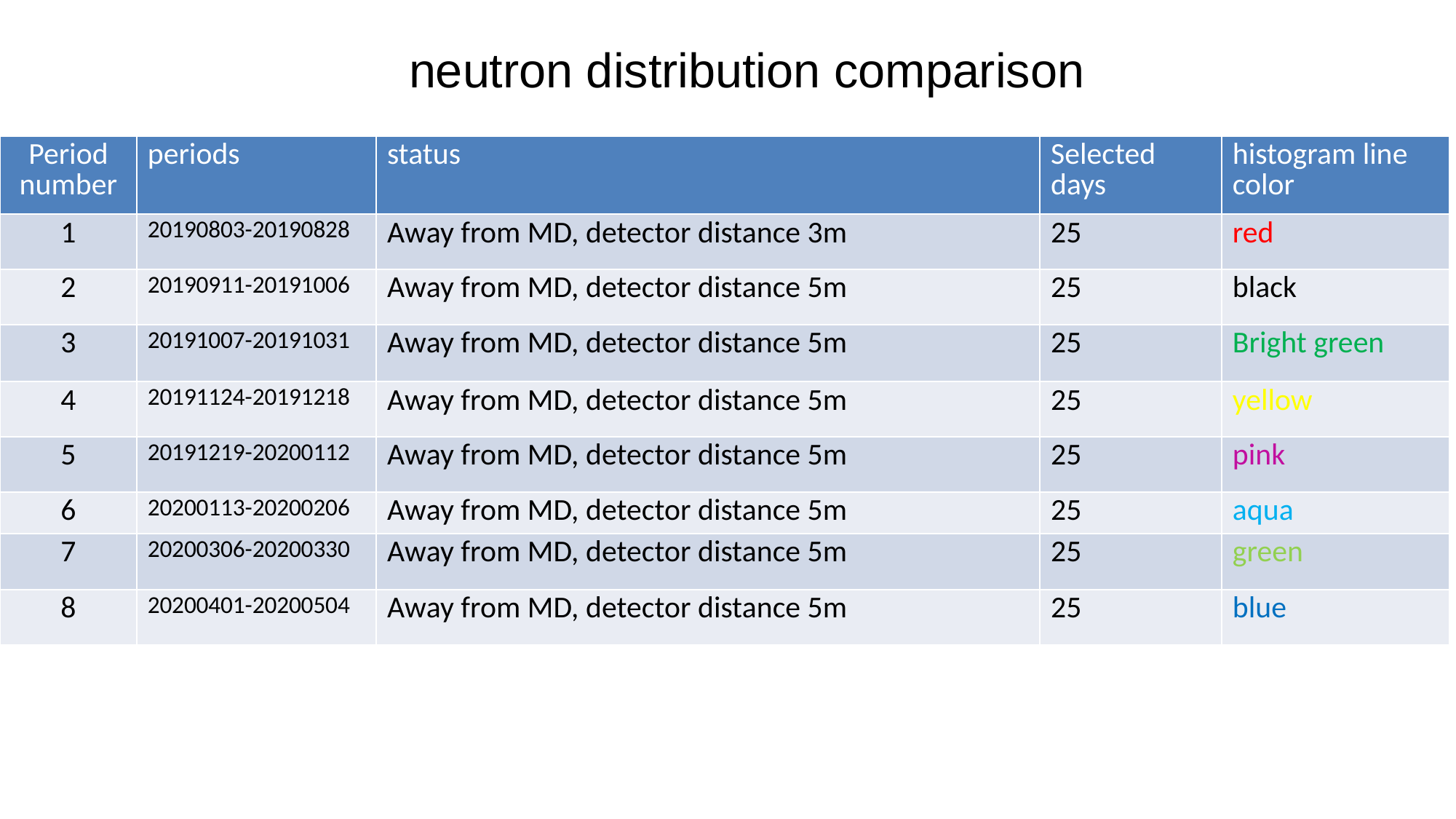

neutron distribution comparison
| Period number | periods | status | Selected days | histogram line color |
| --- | --- | --- | --- | --- |
| 1 | 20190803-20190828 | Away from MD, detector distance 3m | 25 | red |
| 2 | 20190911-20191006 | Away from MD, detector distance 5m | 25 | black |
| 3 | 20191007-20191031 | Away from MD, detector distance 5m | 25 | Bright green |
| 4 | 20191124-20191218 | Away from MD, detector distance 5m | 25 | yellow |
| 5 | 20191219-20200112 | Away from MD, detector distance 5m | 25 | pink |
| 6 | 20200113-20200206 | Away from MD, detector distance 5m | 25 | aqua |
| 7 | 20200306-20200330 | Away from MD, detector distance 5m | 25 | green |
| 8 | 20200401-20200504 | Away from MD, detector distance 5m | 25 | blue |